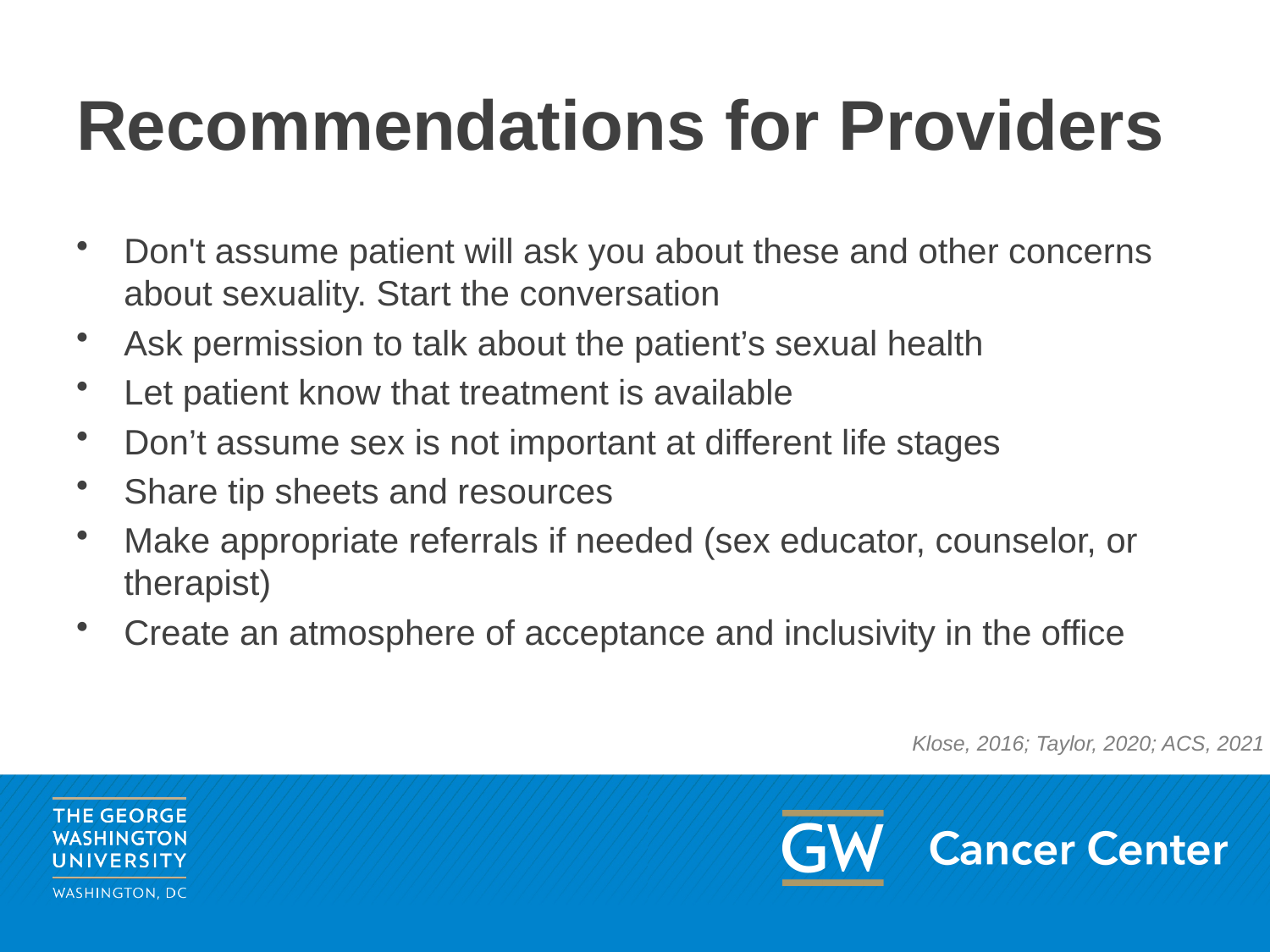

# Recommendations for Providers
Don't assume patient will ask you about these and other concerns about sexuality. Start the conversation
Ask permission to talk about the patient’s sexual health
Let patient know that treatment is available
Don’t assume sex is not important at different life stages
Share tip sheets and resources
Make appropriate referrals if needed (sex educator, counselor, or therapist)
Create an atmosphere of acceptance and inclusivity in the office

Klose, 2016; Taylor, 2020; ACS, 2021